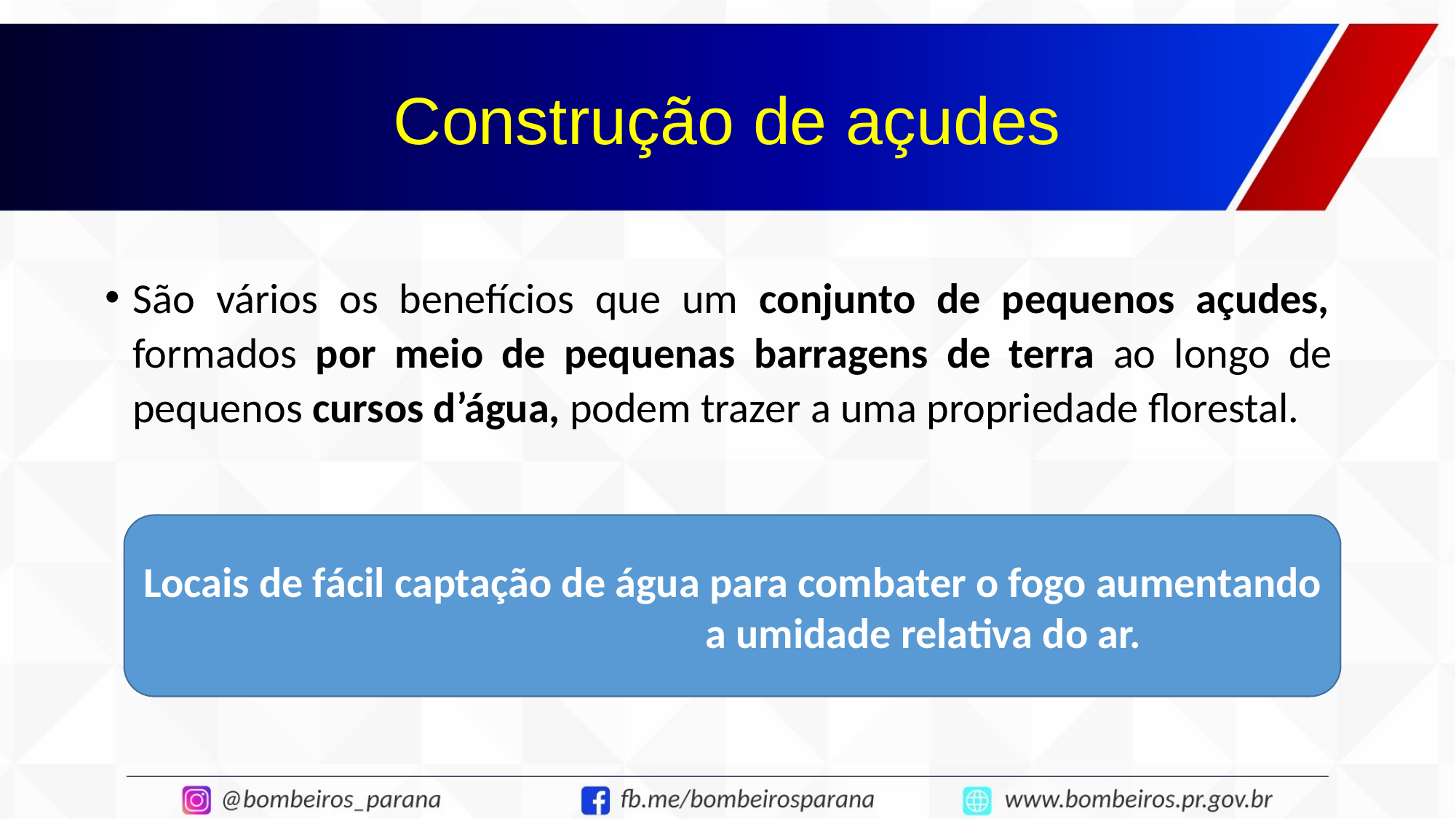

# Construção de açudes
São vários os benefícios que um conjunto de pequenos açudes,  formados por meio de pequenas barragens de terra ao longo de  pequenos cursos d’água, podem trazer a uma propriedade florestal.

Locais de fácil captação de água para combater o fogo aumentando  a umidade relativa do ar.